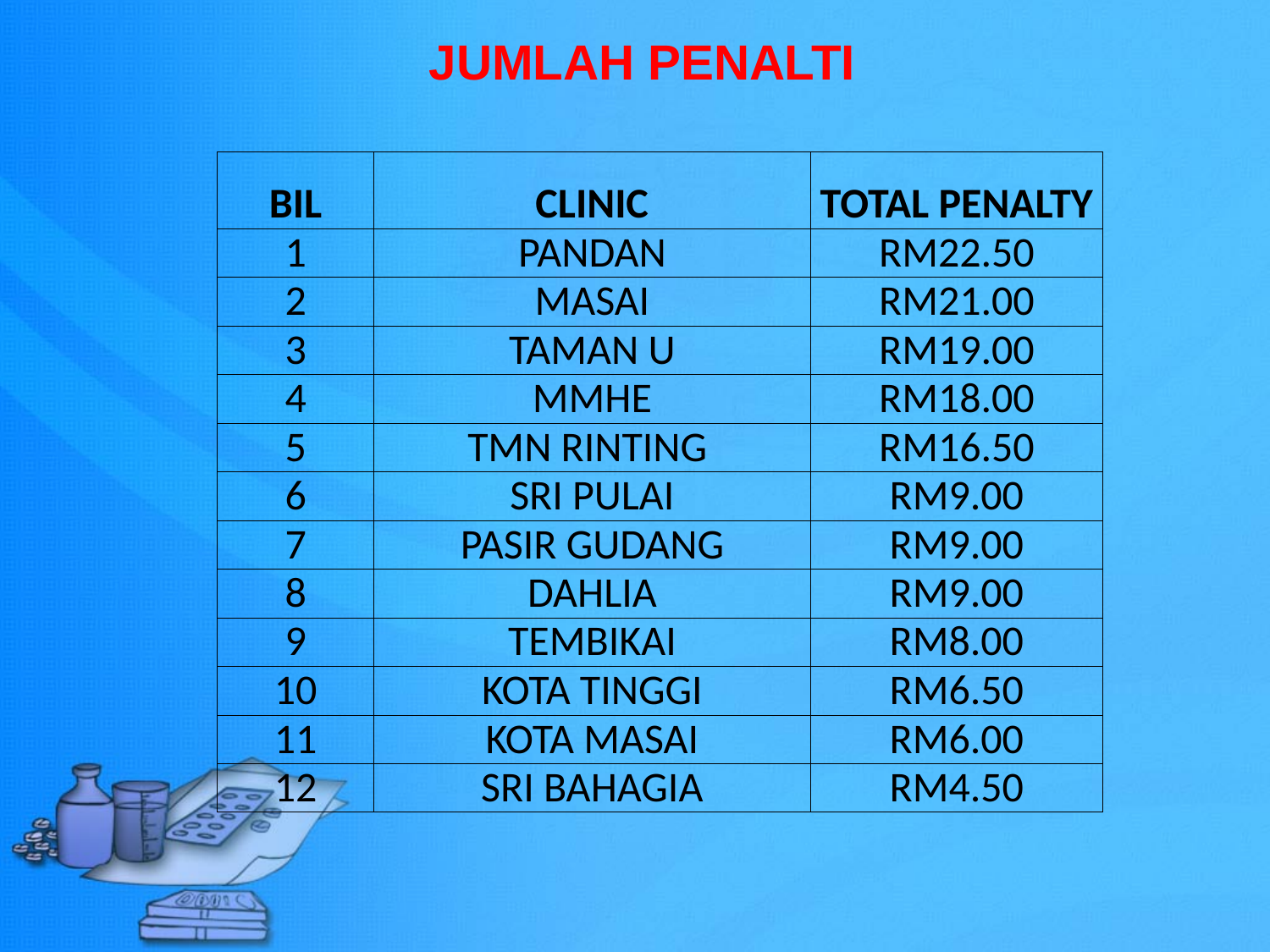

JUMLAH PENALTI
| BIL | CLINIC | TOTAL PENALTY |
| --- | --- | --- |
| 1 | PANDAN | RM22.50 |
| 2 | MASAI | RM21.00 |
| 3 | TAMAN U | RM19.00 |
| 4 | MMHE | RM18.00 |
| 5 | TMN RINTING | RM16.50 |
| 6 | SRI PULAI | RM9.00 |
| 7 | PASIR GUDANG | RM9.00 |
| 8 | DAHLIA | RM9.00 |
| 9 | TEMBIKAI | RM8.00 |
| 10 | KOTA TINGGI | RM6.50 |
| 11 | KOTA MASAI | RM6.00 |
| 12 | SRI BAHAGIA | RM4.50 |